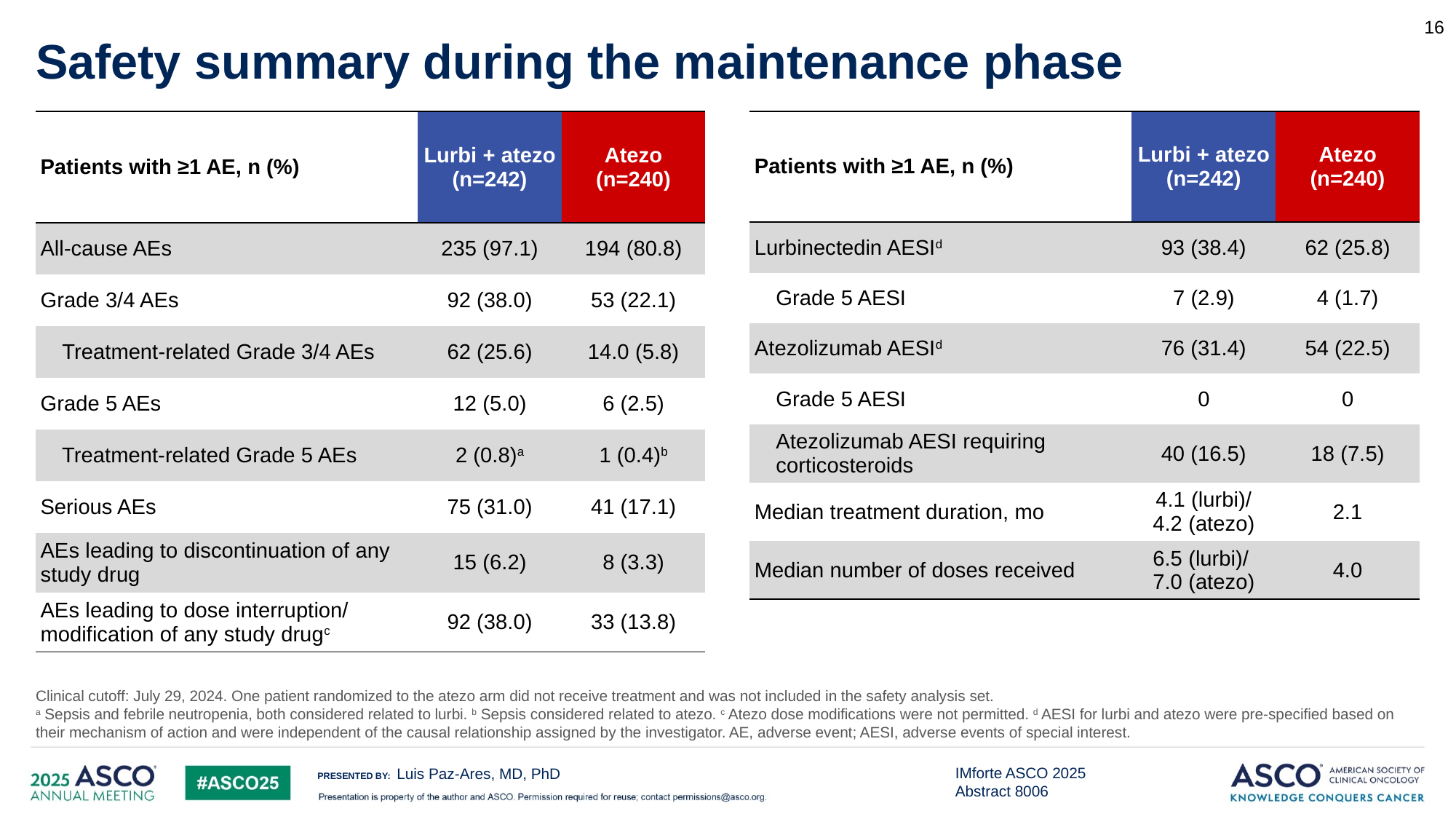

16
# Safety summary during the maintenance phase
| Patients with ≥1 AE, n (%) | Lurbi + atezo (n=242) | Atezo (n=240) |
| --- | --- | --- |
| All-cause AEs | 235 (97.1) | 194 (80.8) |
| Grade 3/4 AEs | 92 (38.0) | 53 (22.1) |
| Treatment-related Grade 3/4 AEs | 62 (25.6) | 14.0 (5.8) |
| Grade 5 AEs | 12 (5.0) | 6 (2.5) |
| Treatment-related Grade 5 AEs | 2 (0.8)a | 1 (0.4)b |
| Serious AEs | 75 (31.0) | 41 (17.1) |
| AEs leading to discontinuation of any study drug | 15 (6.2) | 8 (3.3) |
| AEs leading to dose interruption/ modification of any study drugc | 92 (38.0) | 33 (13.8) |
| Patients with ≥1 AE, n (%) | Lurbi + atezo (n=242) | Atezo (n=240) |
| --- | --- | --- |
| Lurbinectedin AESId | 93 (38.4) | 62 (25.8) |
| Grade 5 AESI | 7 (2.9) | 4 (1.7) |
| Atezolizumab AESId | 76 (31.4) | 54 (22.5) |
| Grade 5 AESI | 0 | 0 |
| Atezolizumab AESI requiring corticosteroids | 40 (16.5) | 18 (7.5) |
| Median treatment duration, mo | 4.1 (lurbi)/ 4.2 (atezo) | 2.1 |
| Median number of doses received | 6.5 (lurbi)/ 7.0 (atezo) | 4.0 |
Clinical cutoff: July 29, 2024. One patient randomized to the atezo arm did not receive treatment and was not included in the safety analysis set.
a Sepsis and febrile neutropenia, both considered related to lurbi. b Sepsis considered related to atezo. c Atezo dose modifications were not permitted. d AESI for lurbi and atezo were pre-specified based on their mechanism of action and were independent of the causal relationship assigned by the investigator. AE, adverse event; AESI, adverse events of special interest.
Luis Paz-Ares, MD, PhD
IMforte ASCO 2025 Abstract 8006